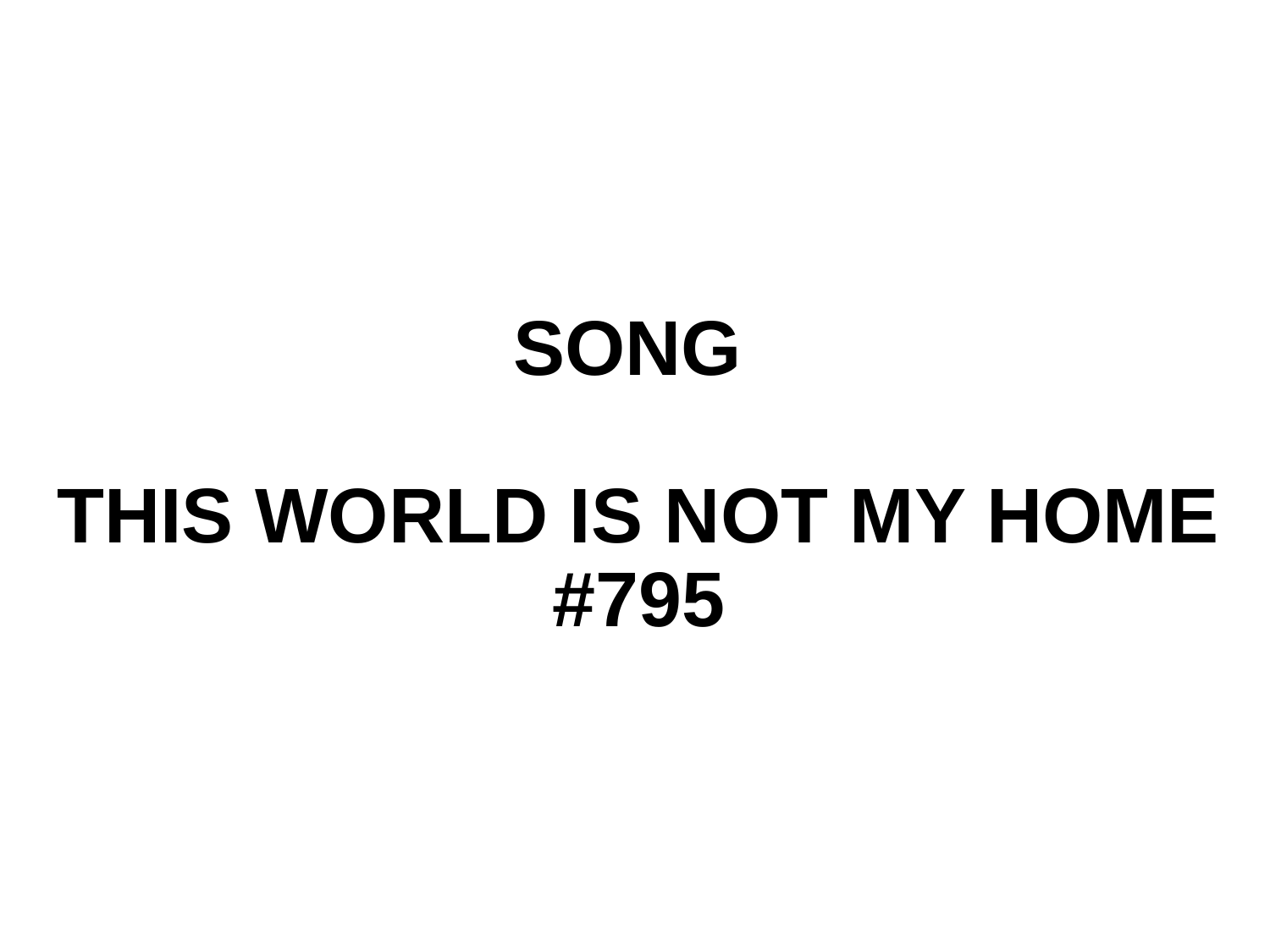

# SONG THIS WORLD IS NOT MY HOME #795